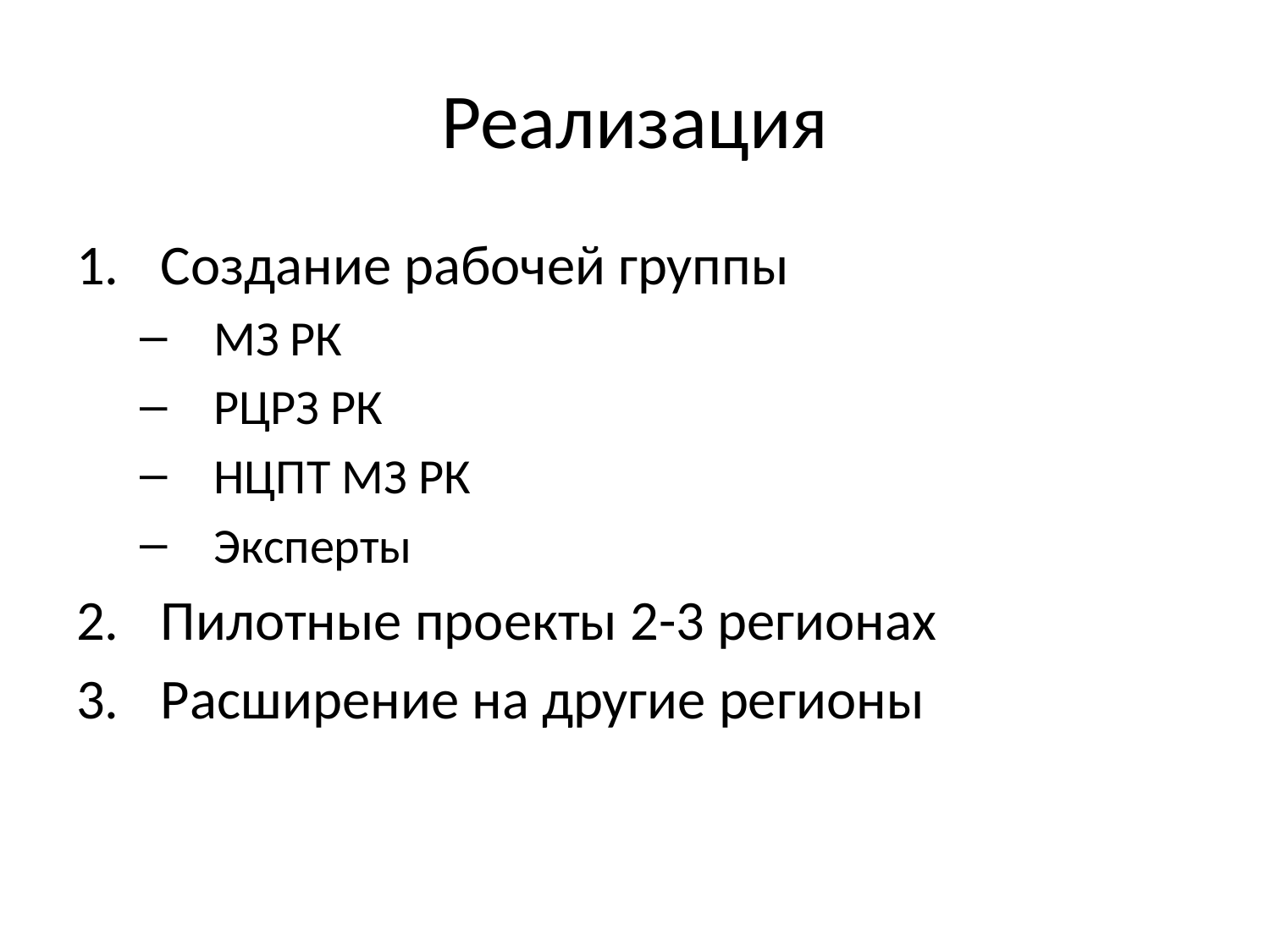

# Реализация
Создание рабочей группы
МЗ РК
РЦРЗ РК
НЦПТ МЗ РК
Эксперты
Пилотные проекты 2-3 регионах
Расширение на другие регионы